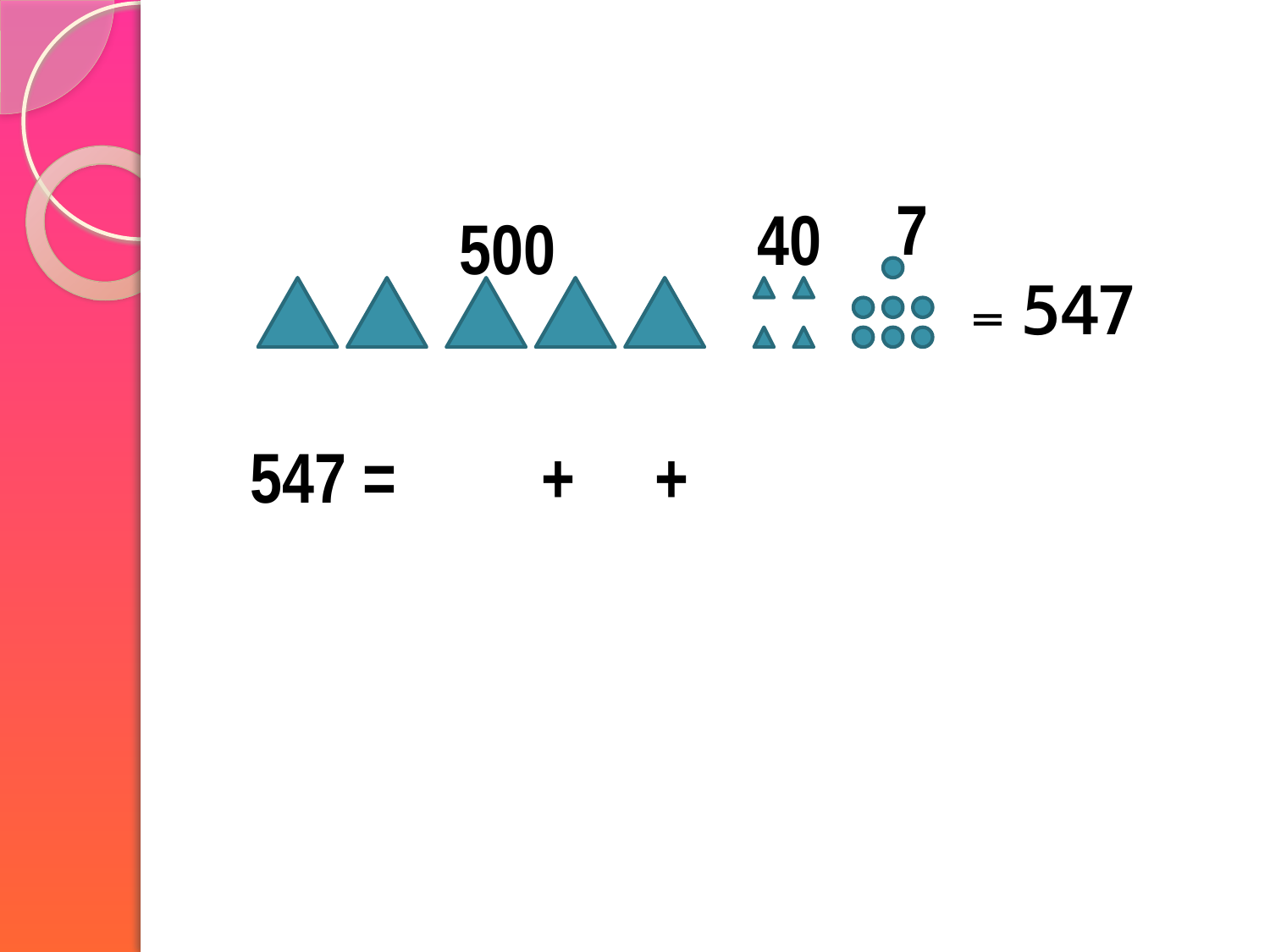

#
7
40
500

547

=

547 =         +     +